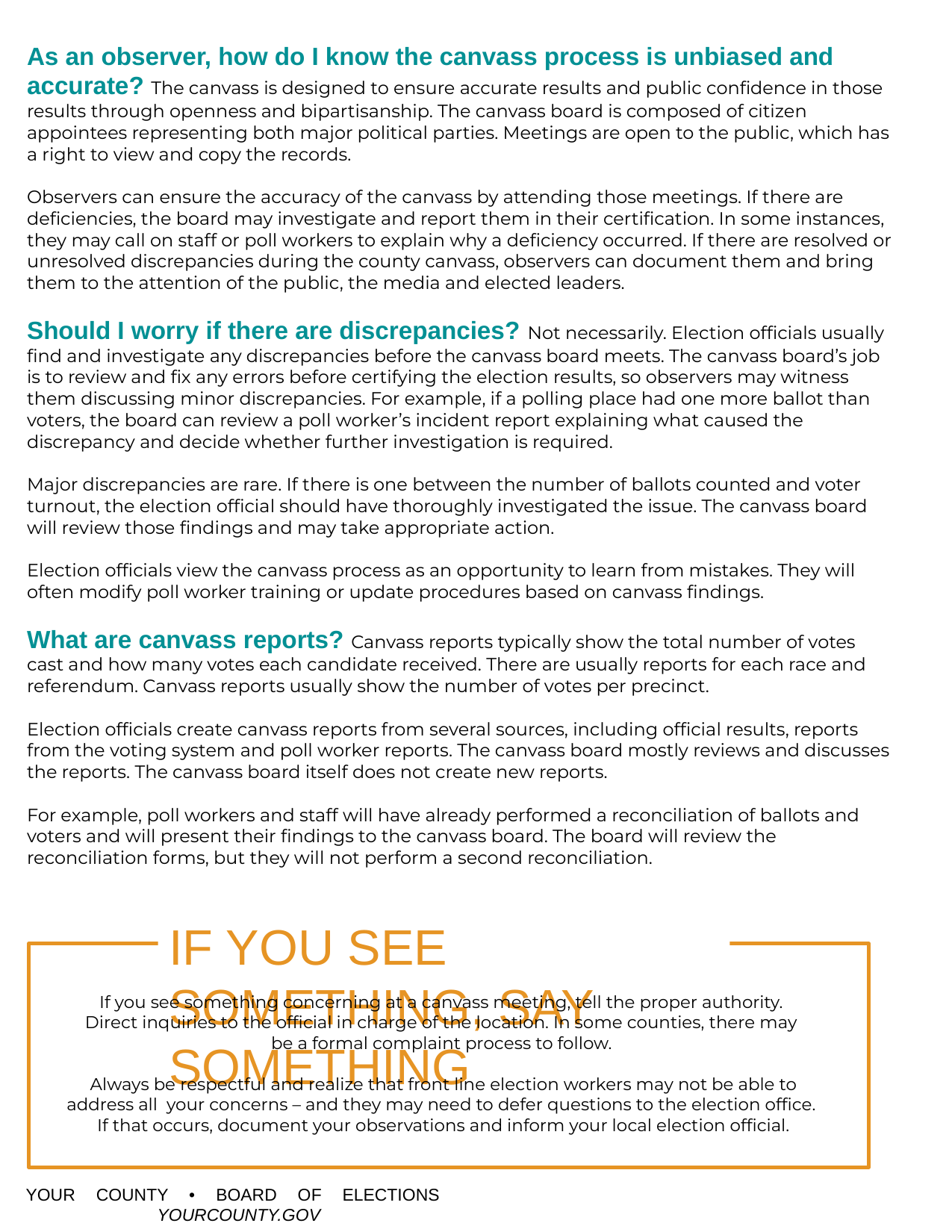

As an observer, how do I know the canvass process is unbiased and accurate? The canvass is designed to ensure accurate results and public confidence in those results through openness and bipartisanship. The canvass board is composed of citizen appointees representing both major political parties. Meetings are open to the public, which has a right to view and copy the records.

Observers can ensure the accuracy of the canvass by attending those meetings. If there are
deficiencies, the board may investigate and report them in their certification. In some instances, they may call on staff or poll workers to explain why a deficiency occurred. If there are resolved or unresolved discrepancies during the county canvass, observers can document them and bring them to the attention of the public, the media and elected leaders.

Should I worry if there are discrepancies? Not necessarily. Election officials usually find and investigate any discrepancies before the canvass board meets. The canvass board’s job is to review and fix any errors before certifying the election results, so observers may witness them discussing minor discrepancies. For example, if a polling place had one more ballot than voters, the board can review a poll worker’s incident report explaining what caused the discrepancy and decide whether further investigation is required.

Major discrepancies are rare. If there is one between the number of ballots counted and voter turnout, the election official should have thoroughly investigated the issue. The canvass board will review those findings and may take appropriate action.

Election officials view the canvass process as an opportunity to learn from mistakes. They will
often modify poll worker training or update procedures based on canvass findings.

What are canvass reports? Canvass reports typically show the total number of votes cast and how many votes each candidate received. There are usually reports for each race and referendum. Canvass reports usually show the number of votes per precinct.

Election officials create canvass reports from several sources, including official results, reports from the voting system and poll worker reports. The canvass board mostly reviews and discusses the reports. The canvass board itself does not create new reports.

For example, poll workers and staff will have already performed a reconciliation of ballots and voters and will present their findings to the canvass board. The board will review the reconciliation forms, but they will not perform a second reconciliation.
IF YOU SEE SOMETHING, SAY SOMETHING

If you see something concerning at a canvass meeting, tell the proper authority.
Direct inquiries to the official in charge of the location. In some counties, there may
be a formal complaint process to follow.

Always be respectful and realize that front line election workers may not be able to address all  your concerns – and they may need to defer questions to the election office.
If that occurs, document your observations and inform your local election official.
YOUR COUNTY • BOARD OF ELECTIONS						    YOURCOUNTY.GOV